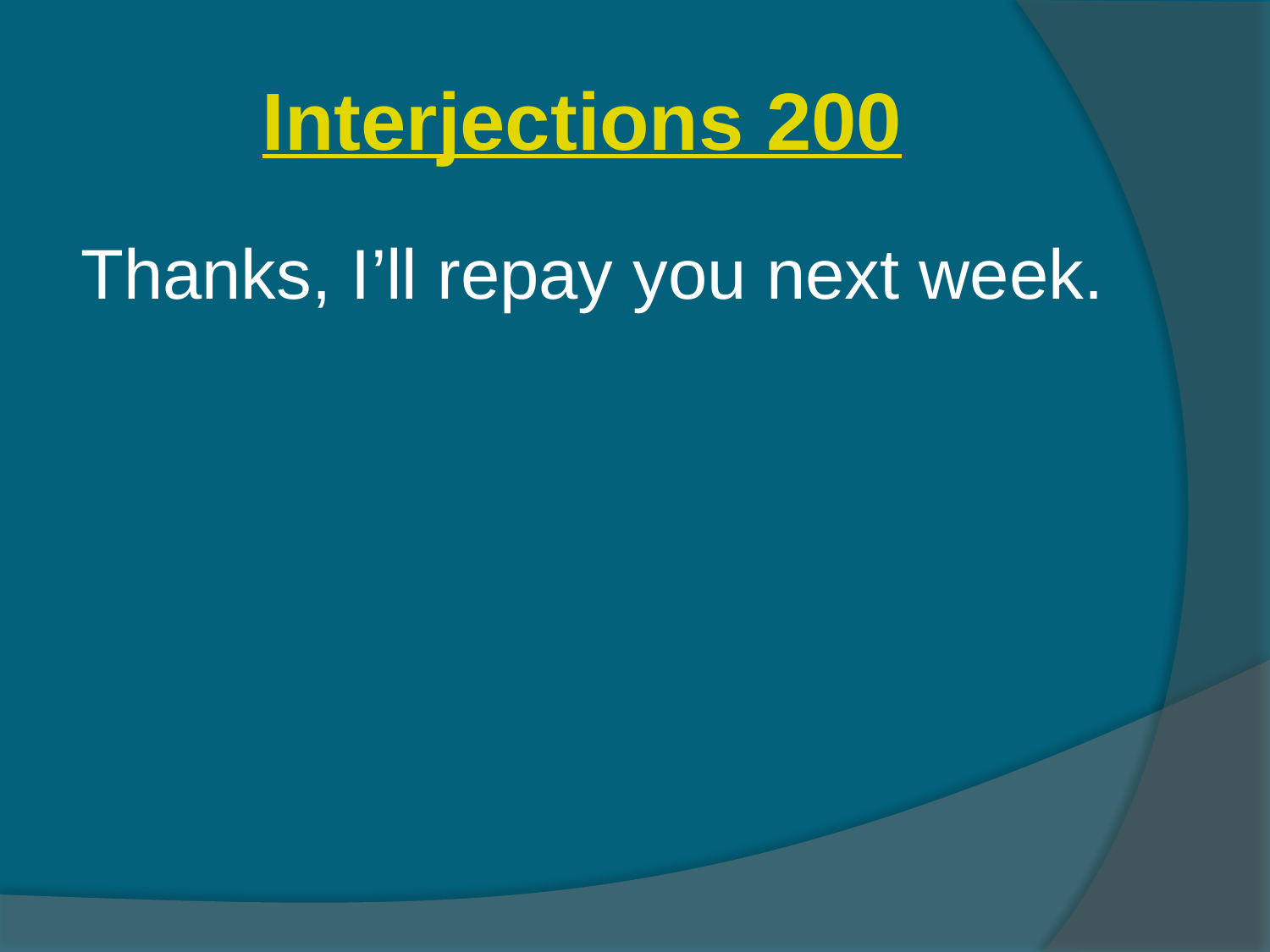

# Interjections 200
Thanks, I’ll repay you next week.